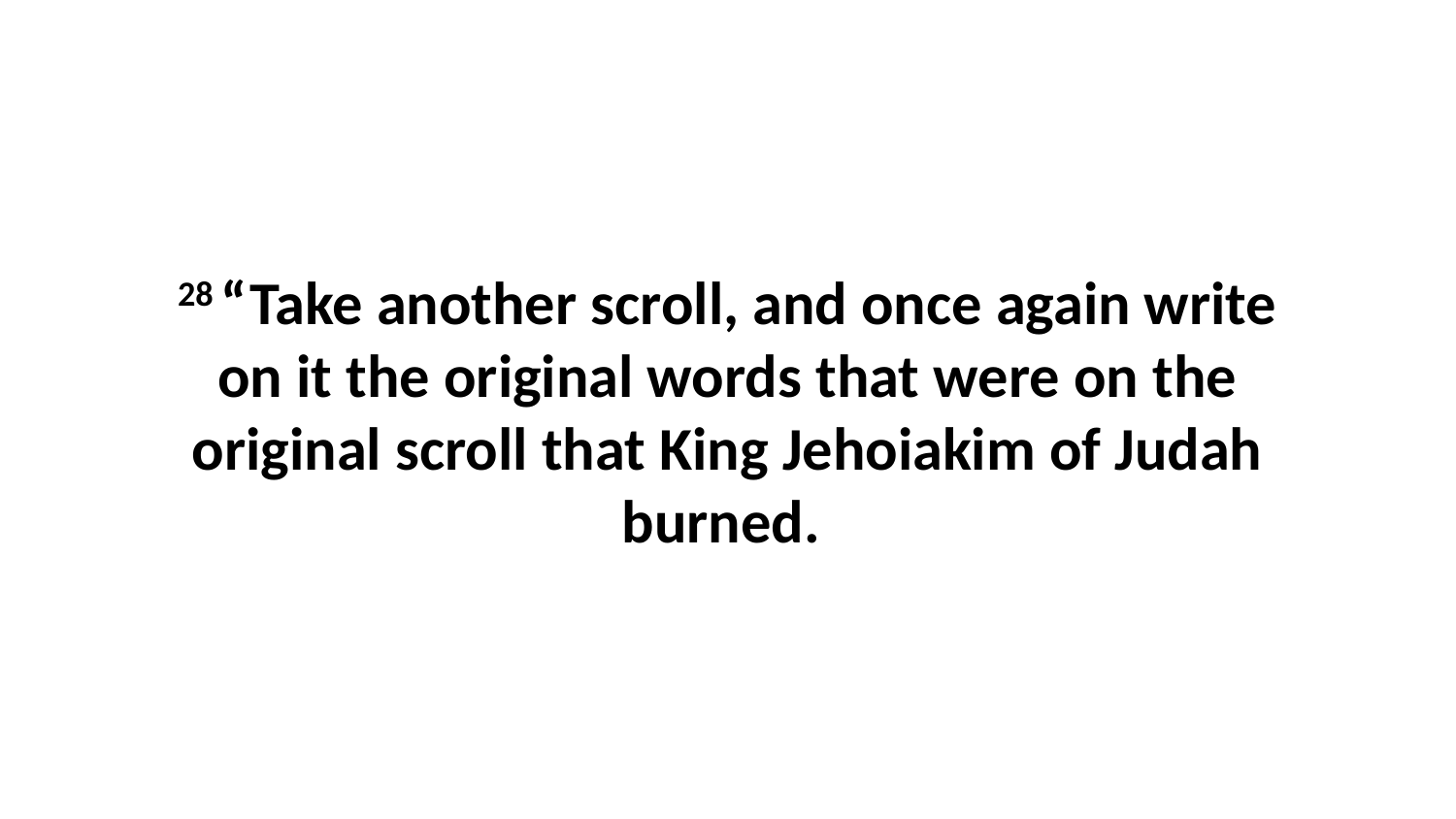

28 “Take another scroll, and once again write on it the original words that were on the original scroll that King Jehoiakim of Judah burned.